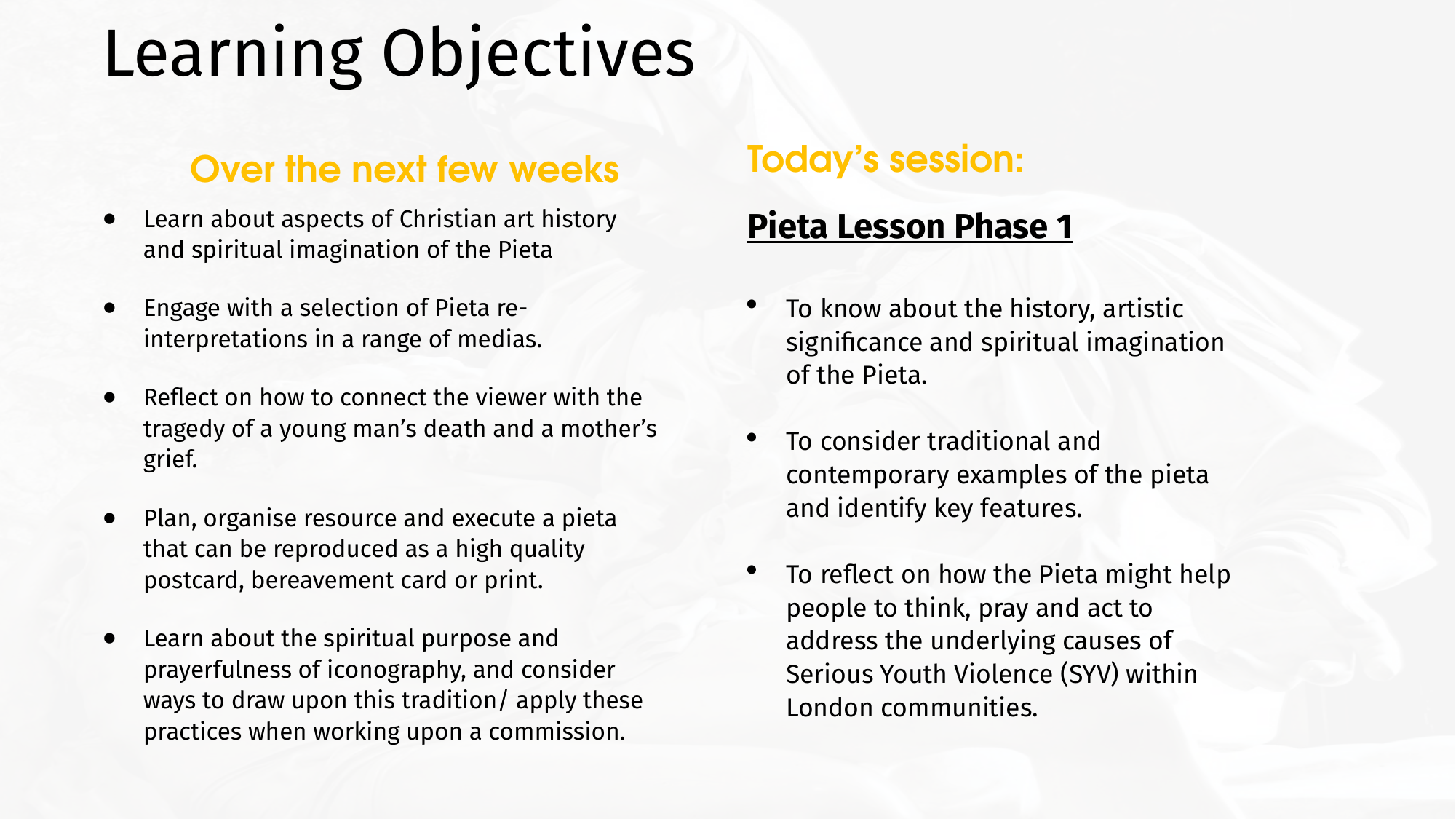

# Learning Objectives
Today’s session:
Over the next few weeks
Learn about aspects of Christian art history and spiritual imagination of the Pieta
Engage with a selection of Pieta re-interpretations in a range of medias.
Reflect on how to connect the viewer with the tragedy of a young man’s death and a mother’s grief.
Plan, organise resource and execute a pieta that can be reproduced as a high quality postcard, bereavement card or print.
Learn about the spiritual purpose and prayerfulness of iconography, and consider ways to draw upon this tradition/ apply these practices when working upon a commission.

Pieta Lesson Phase 1

To know about the history, artistic significance and spiritual imagination of the Pieta.

To consider traditional and contemporary examples of the pieta and identify key features.

To reflect on how the Pieta might help people to think, pray and act to address the underlying causes of Serious Youth Violence (SYV) within London communities.